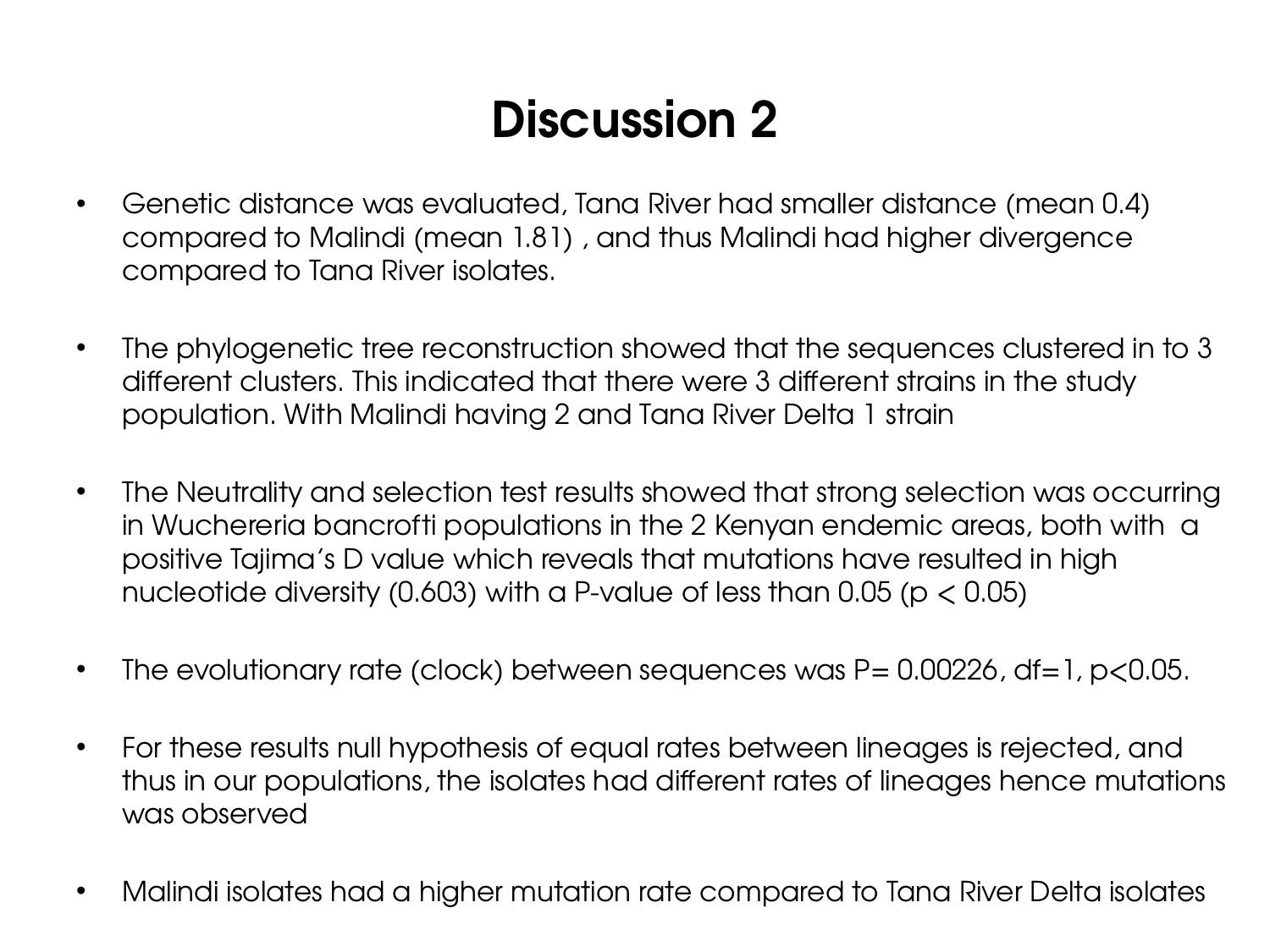

# Discussion 2
Genetic distance was evaluated, Tana River had smaller distance (mean 0.4) compared to Malindi (mean 1.81) , and thus Malindi had higher divergence compared to Tana River isolates.

The phylogenetic tree reconstruction showed that the sequences clustered in to 3 different clusters. This indicated that there were 3 different strains in the study population. With Malindi having 2 and Tana River Delta 1 strain

The Neutrality and selection test results showed that strong selection was occurring in Wuchereria bancrofti populations in the 2 Kenyan endemic areas, both with  a positive Tajima’s D value which reveals that mutations have resulted in high nucleotide diversity (0.603) with a P-value of less than 0.05 (p < 0.05)

The evolutionary rate (clock) between sequences was P= 0.00226, df=1, p<0.05.

For these results null hypothesis of equal rates between lineages is rejected, and thus in our populations, the isolates had different rates of lineages hence mutations was observed

Malindi isolates had a higher mutation rate compared to Tana River Delta isolates